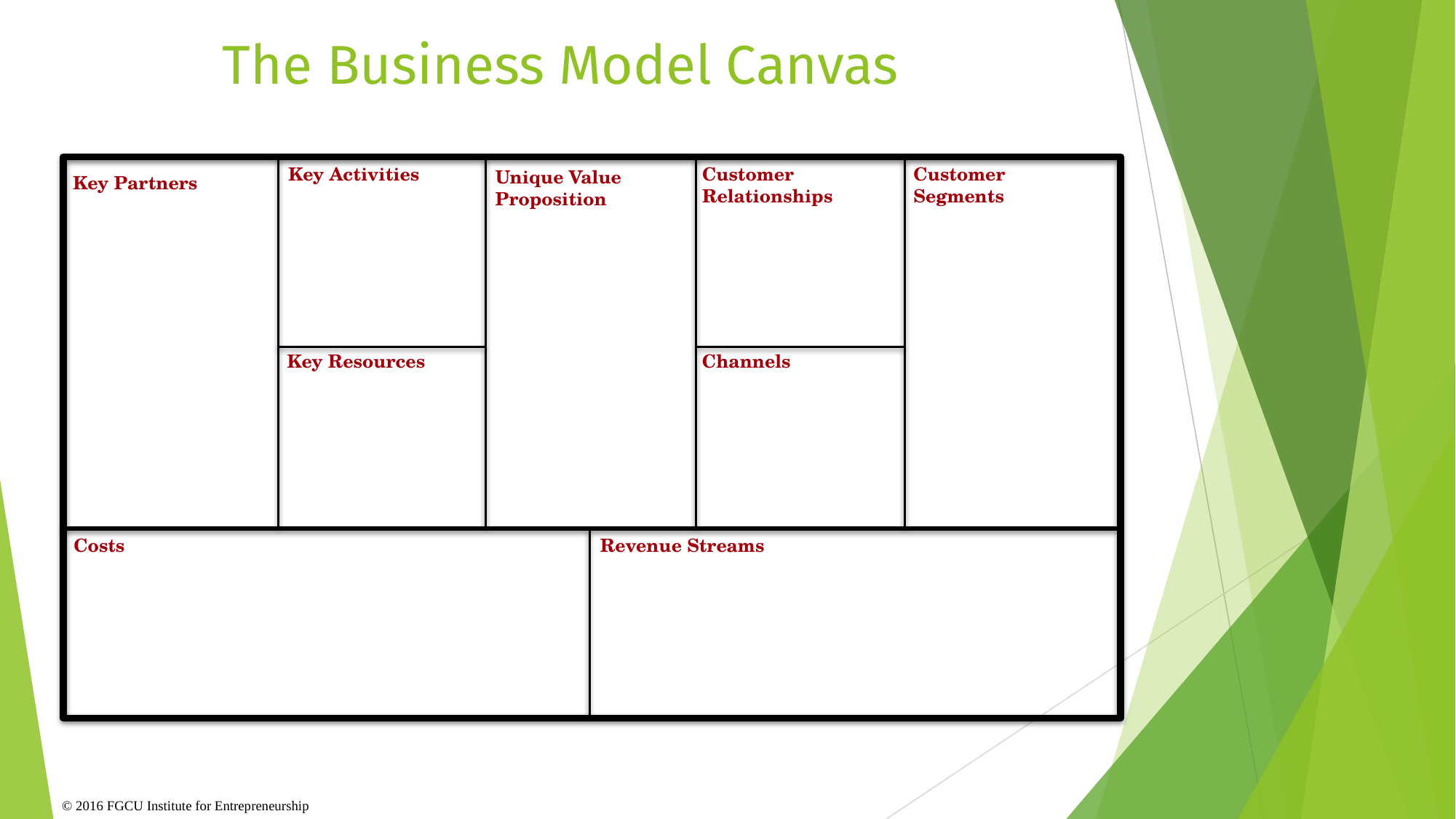

# The Business Model Canvas

Key Activities
Customer
Relationships
Customer Segments
Unique Value Proposition

Key Partners

Key Resources
Channels
Costs
Revenue Streams
© 2016 FGCU Institute for Entrepreneurship